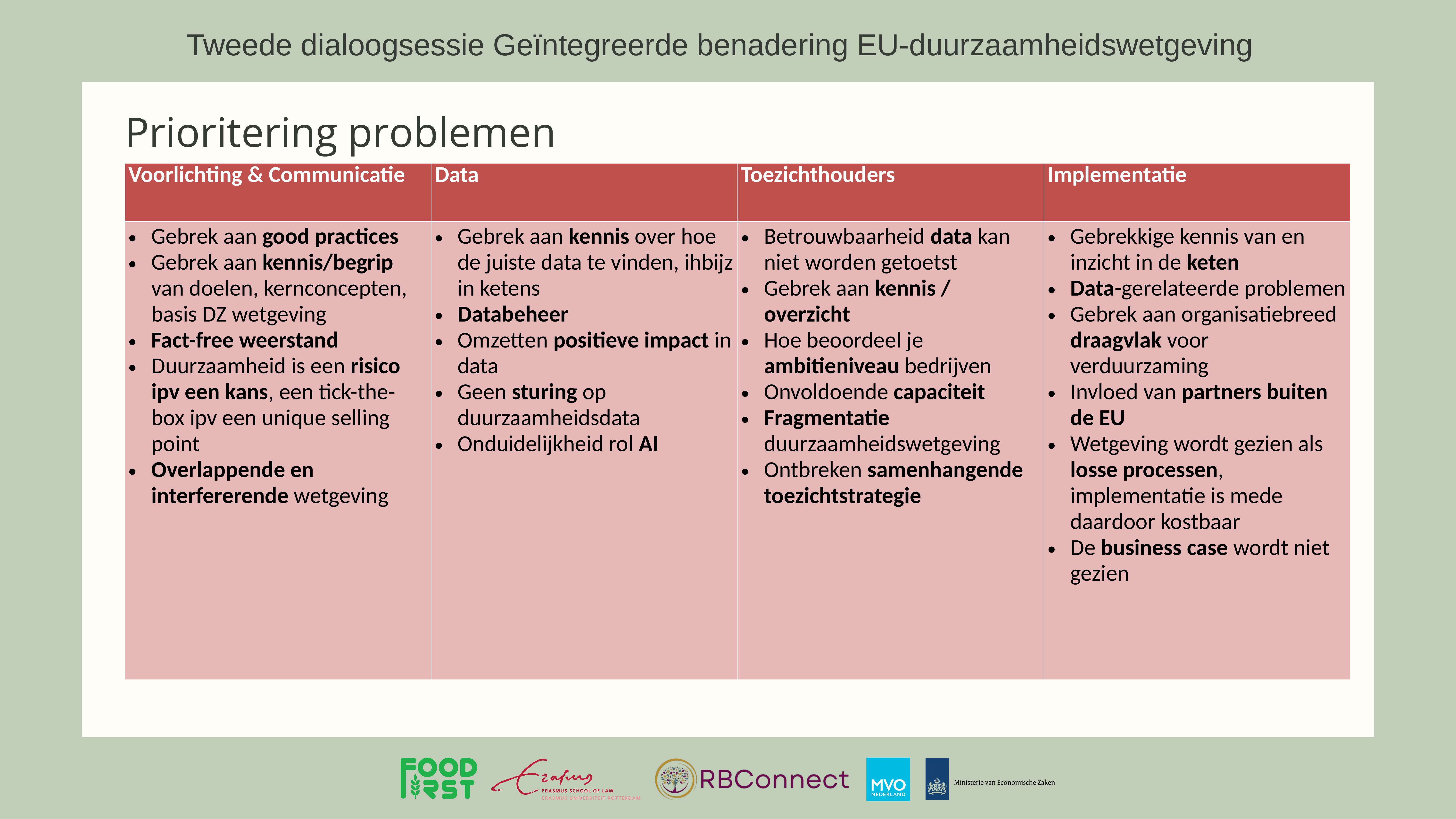

Tweede dialoogsessie Geïntegreerde benadering EU-duurzaamheidswetgeving

Prioritering problemen
| Voorlichting & Communicatie | Data | Toezichthouders | Implementatie |
| --- | --- | --- | --- |
| Gebrek aan good practices Gebrek aan kennis/begrip van doelen, kernconcepten, basis DZ wetgeving Fact-free weerstand Duurzaamheid is een risico ipv een kans, een tick-the-box ipv een unique selling point Overlappende en interfererende wetgeving | Gebrek aan kennis over hoe de juiste data te vinden, ihbijz in ketens Databeheer Omzetten positieve impact in data Geen sturing op duurzaamheidsdata Onduidelijkheid rol AI | Betrouwbaarheid data kan niet worden getoetst Gebrek aan kennis / overzicht Hoe beoordeel je ambitieniveau bedrijven Onvoldoende capaciteit Fragmentatie duurzaamheidswetgeving Ontbreken samenhangende toezichtstrategie | Gebrekkige kennis van en inzicht in de keten Data-gerelateerde problemen Gebrek aan organisatiebreed draagvlak voor verduurzaming Invloed van partners buiten de EU Wetgeving wordt gezien als losse processen, implementatie is mede daardoor kostbaar De business case wordt niet gezien |